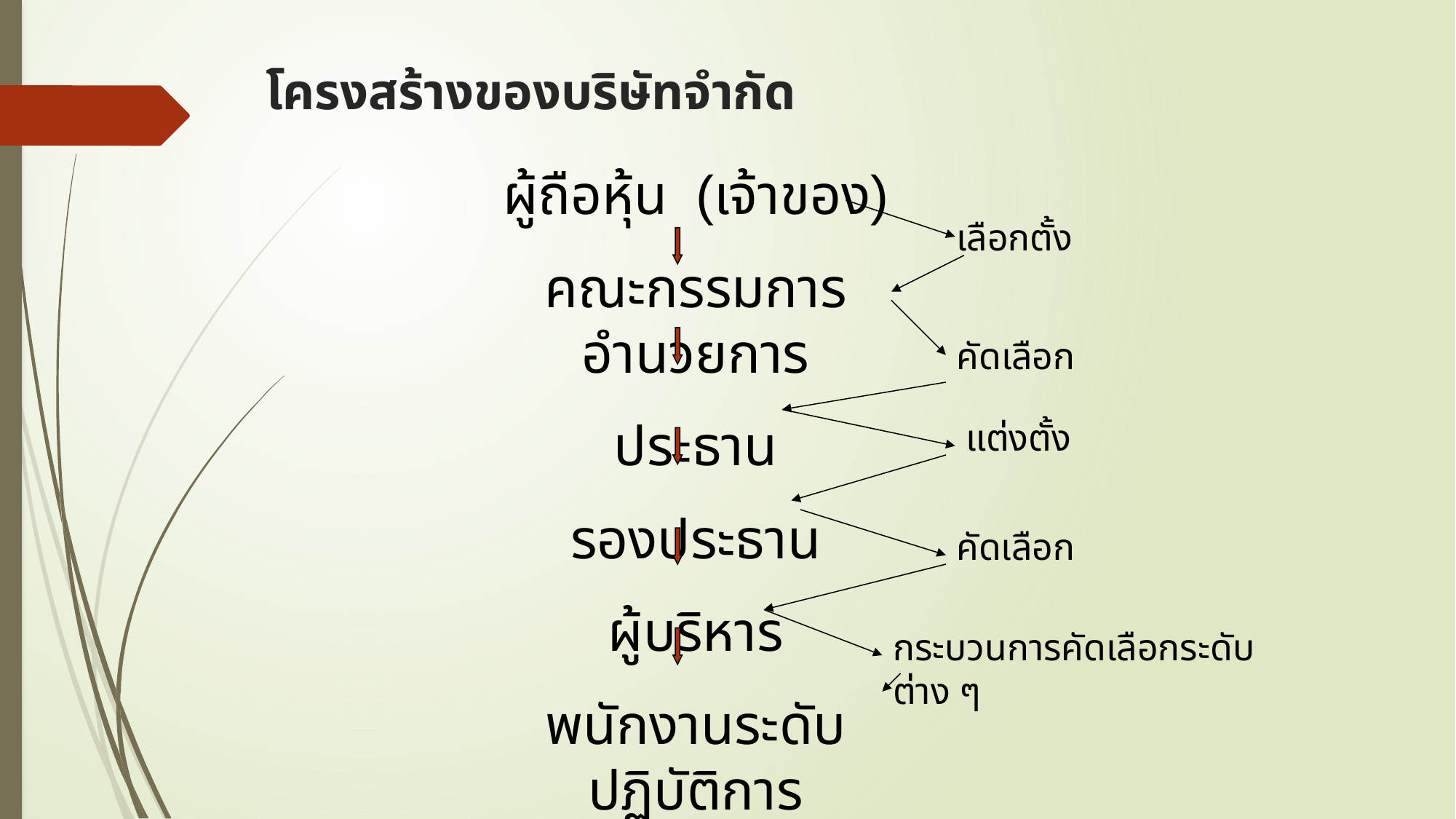

# โครงสร้างของบริษัทจำกัด
ผู้ถือหุ้น  (เจ้าของ)
คณะกรรมการอำนวยการ
ประธาน
รองประธาน
ผู้บริหาร
พนักงานระดับปฏิบัติการ

เลือกตั้ง

คัดเลือก

แต่งตั้ง

คัดเลือก

กระบวนการคัดเลือกระดับต่าง ๆ